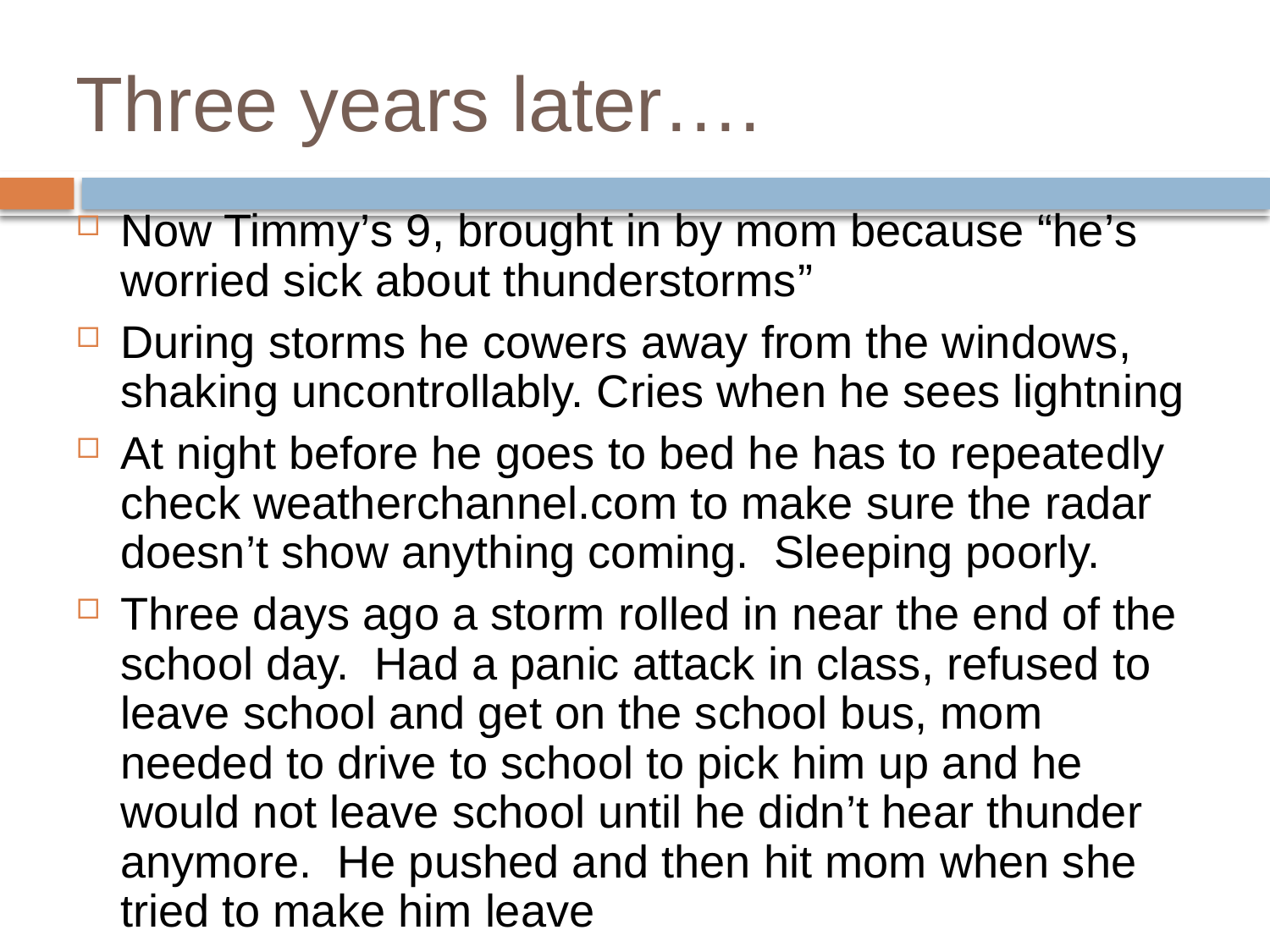

# Three years later….
Now Timmy’s 9, brought in by mom because “he’s worried sick about thunderstorms”
During storms he cowers away from the windows, shaking uncontrollably. Cries when he sees lightning
At night before he goes to bed he has to repeatedly check weatherchannel.com to make sure the radar doesn’t show anything coming.  Sleeping poorly.
Three days ago a storm rolled in near the end of the school day.  Had a panic attack in class, refused to leave school and get on the school bus, mom needed to drive to school to pick him up and he would not leave school until he didn’t hear thunder anymore.  He pushed and then hit mom when she tried to make him leave